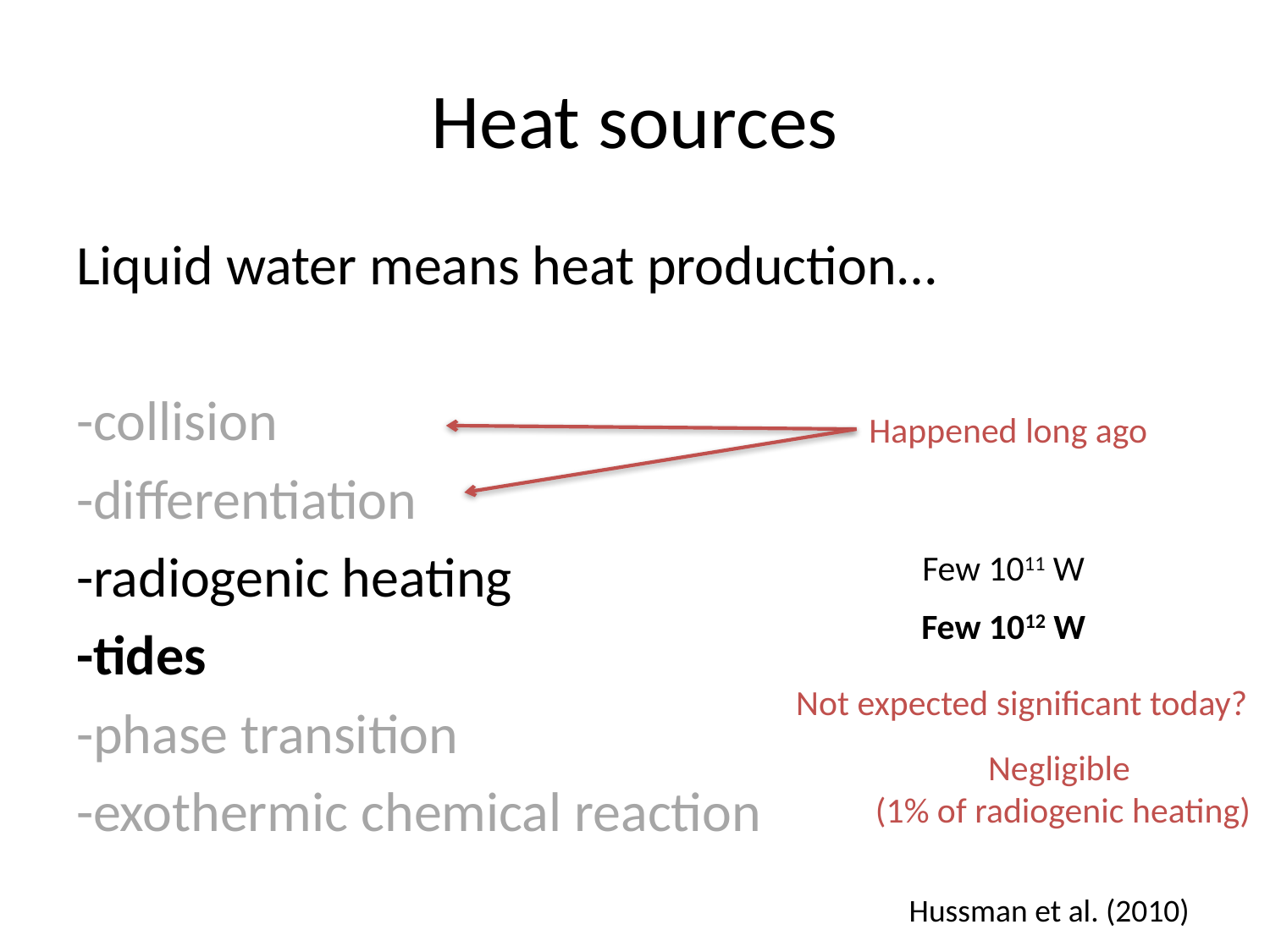

# Heat sources
Liquid water means heat production…

-collision
-differentiation
-radiogenic heating
-tides
-phase transition
-exothermic chemical reaction
Happened long ago
Few 1011 W
Few 1012 W
Not expected significant today?
Negligible
(1% of radiogenic heating)
Hussman et al. (2010)